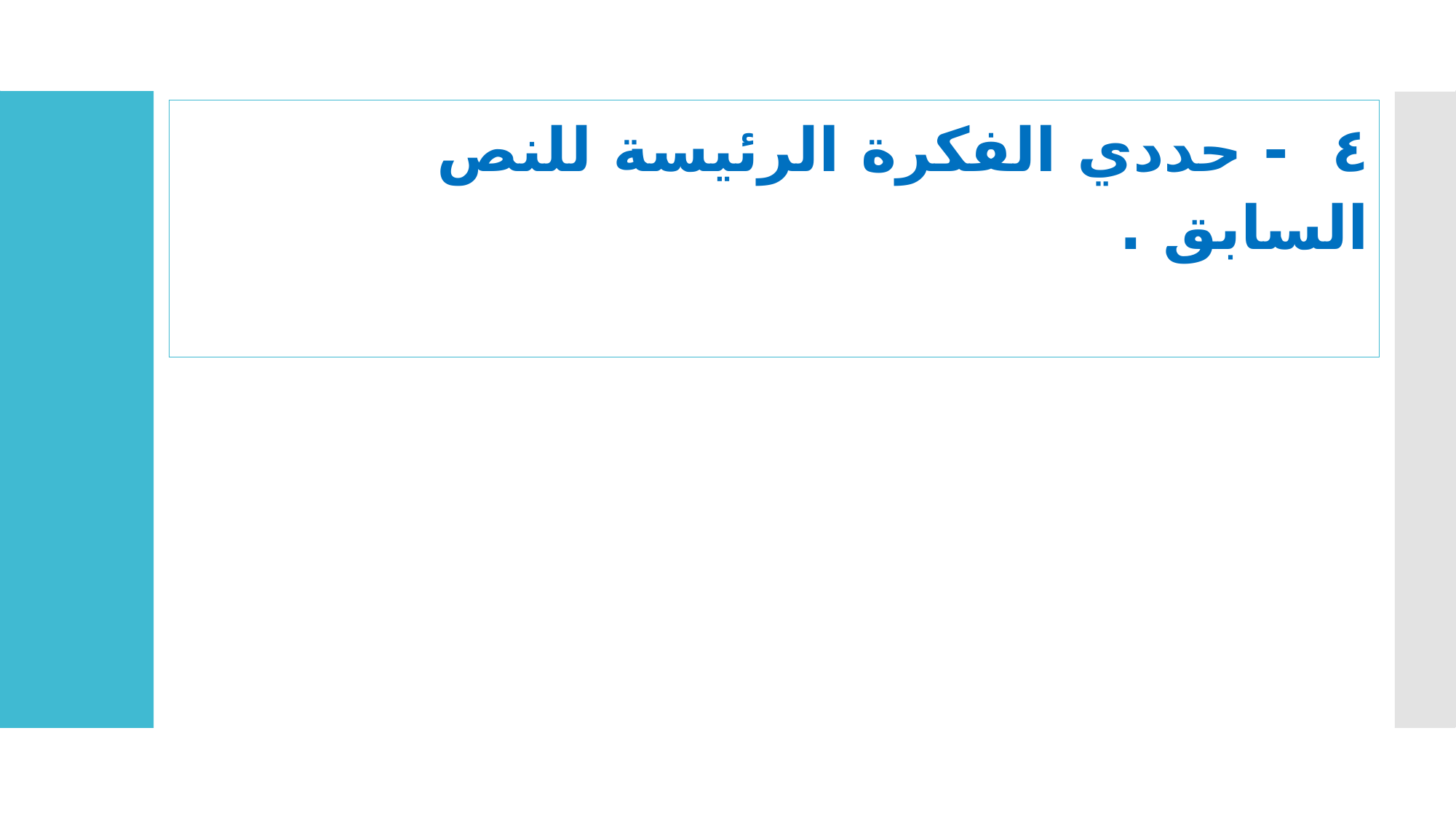

٤  - حددي الفكرة الرئيسة للنص السابق .